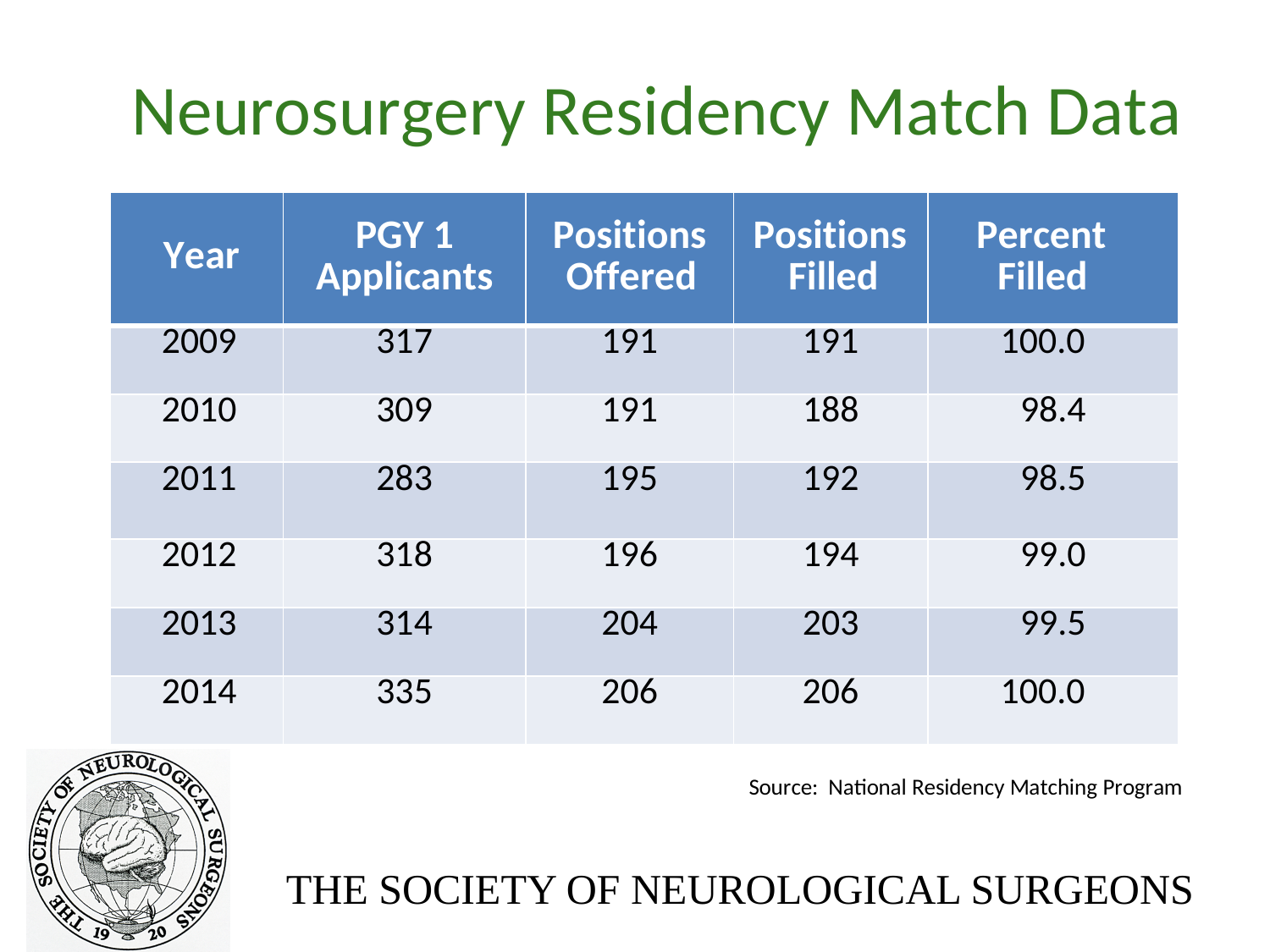

# Neurosurgery Residency Match Data
| Year | PGY 1 Applicants | Positions Offered | Positions Filled | Percent Filled |
| --- | --- | --- | --- | --- |
| 2009 | 317 | 191 | 191 | 100.0 |
| 2010 | 309 | 191 | 188 | 98.4 |
| 2011 | 283 | 195 | 192 | 98.5 |
| 2012 | 318 | 196 | 194 | 99.0 |
| 2013 | 314 | 204 | 203 | 99.5 |
| 2014 | 335 | 206 | 206 | 100.0 |
Source:  National Residency Matching Program